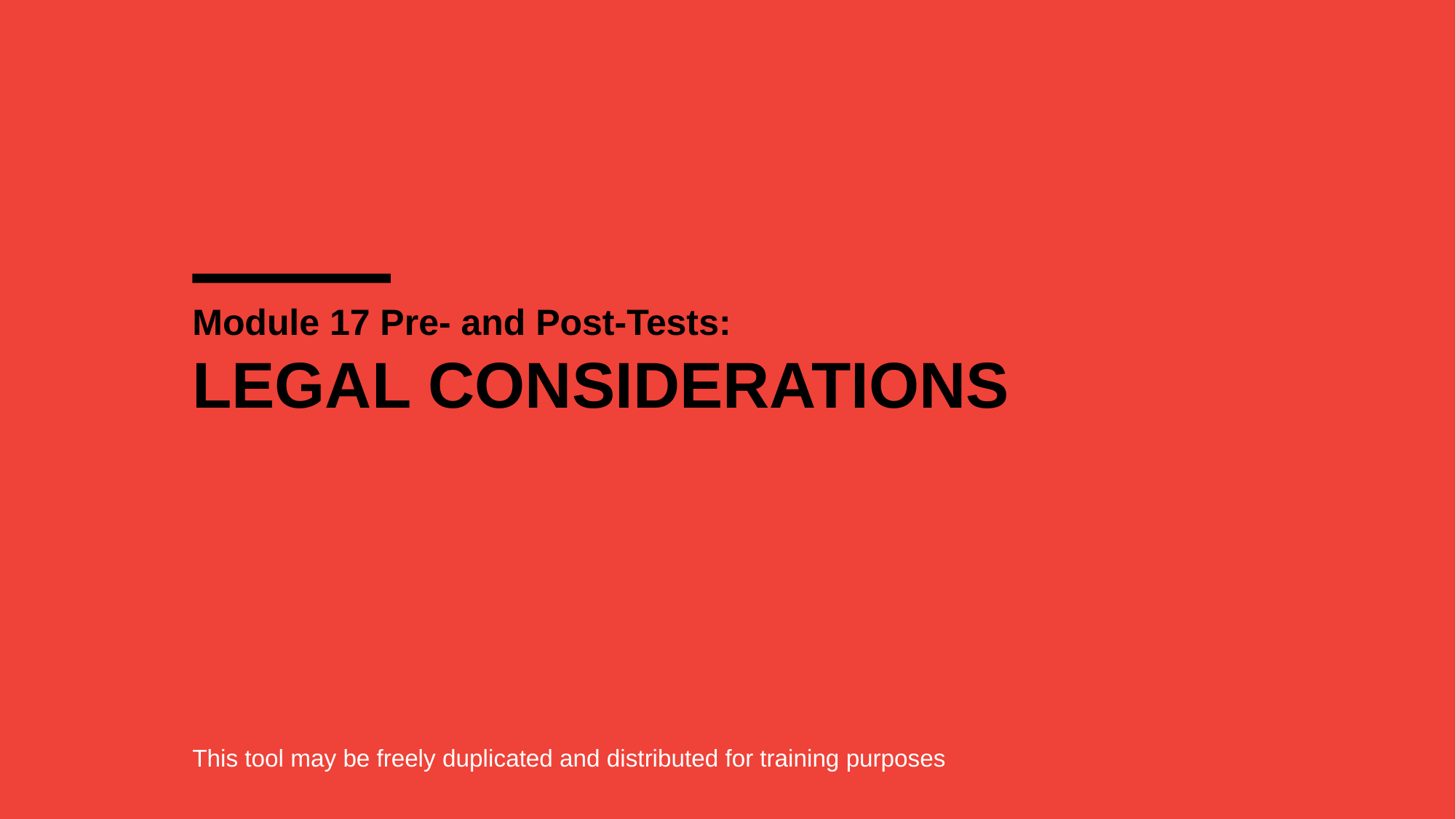

# Module 17 Pre- and Post-Tests:
LEGAL CONSIDERATIONS
This tool may be freely duplicated and distributed for training purposes